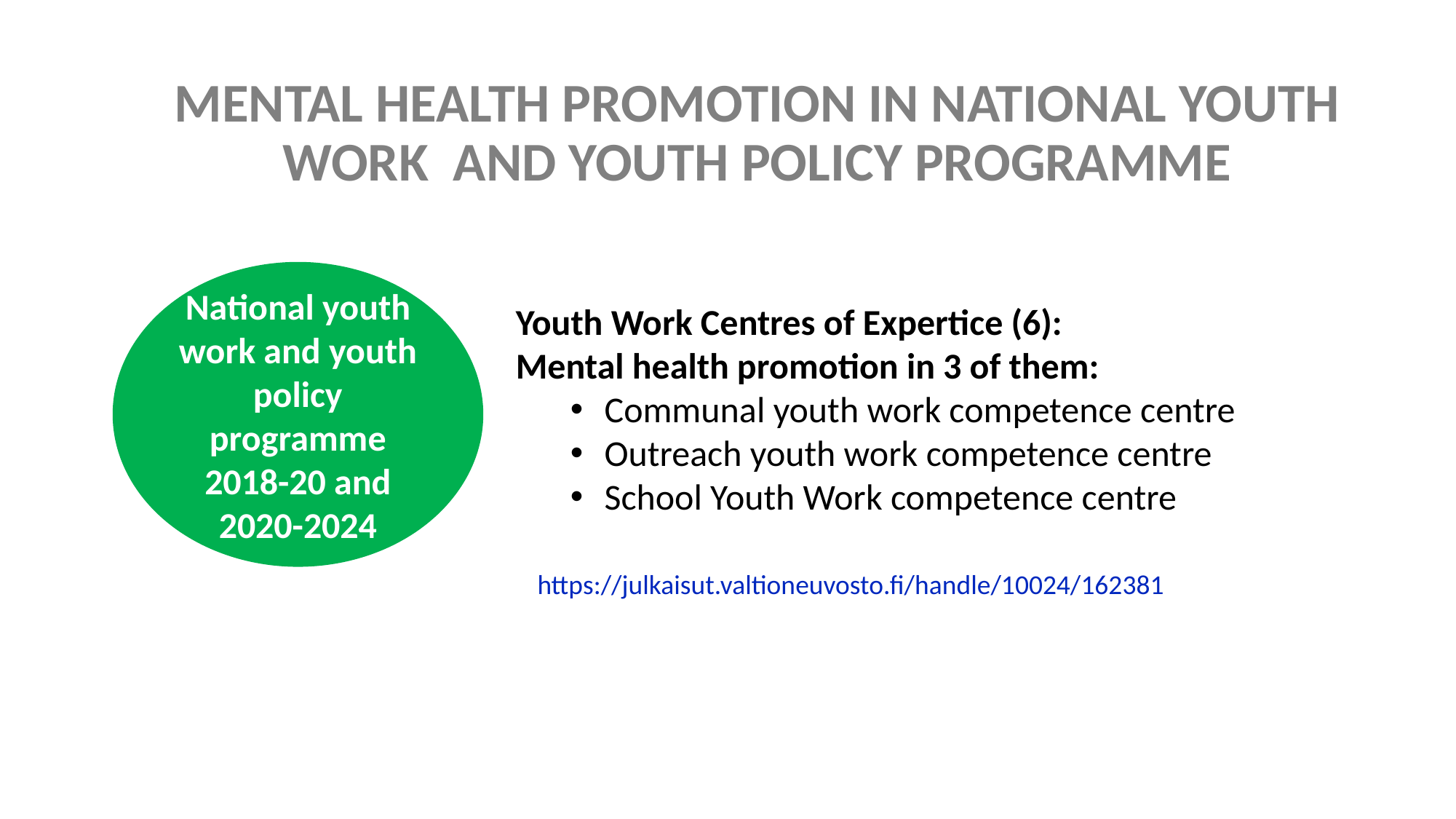

2-4.11.20

# MENTAL HEALTH PROMOTION IN NATIONAL YOUTH WORK  AND YOUTH POLICY PROGRAMME
National youth work and youth policy programme 2018-20 and 2020-2024
Youth Work Centres of Expertice (6):
Mental health promotion in 3 of them:
Communal youth work competence centre
Outreach youth work competence centre
School Youth Work competence centre
https://julkaisut.valtioneuvosto.fi/handle/10024/162381

10